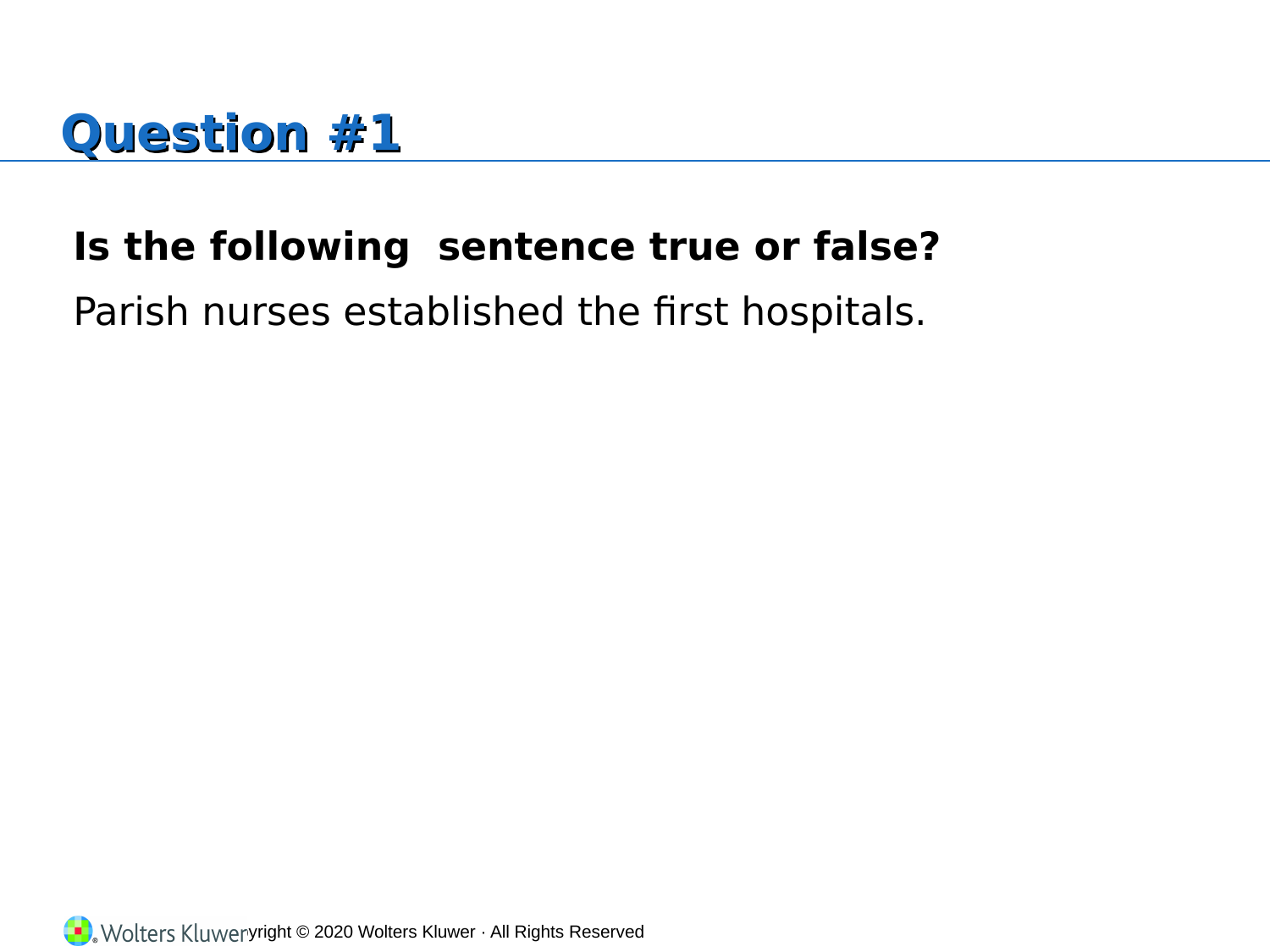

# Question #1
Is the following  sentence true or false?
Parish nurses established the first hospitals.